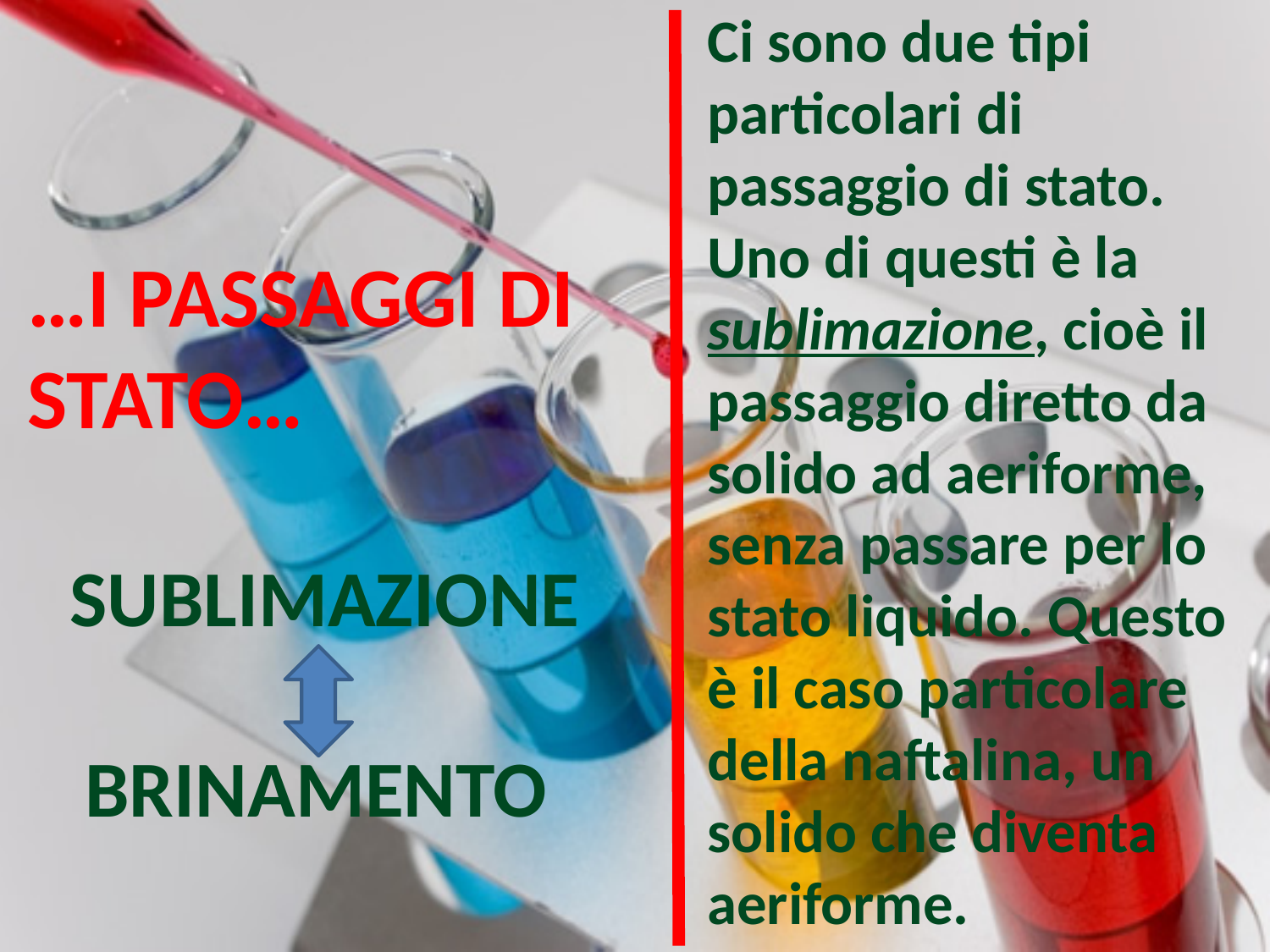

Ci sono due tipi particolari di passaggio di stato. Uno di questi è la sublimazione, cioè il passaggio diretto da solido ad aeriforme, senza passare per lo stato liquido. Questo è il caso particolare della naftalina, un solido che diventa aeriforme.

…I PASSAGGI DI STATO…

SUBLIMAZIONE

BRINAMENTO